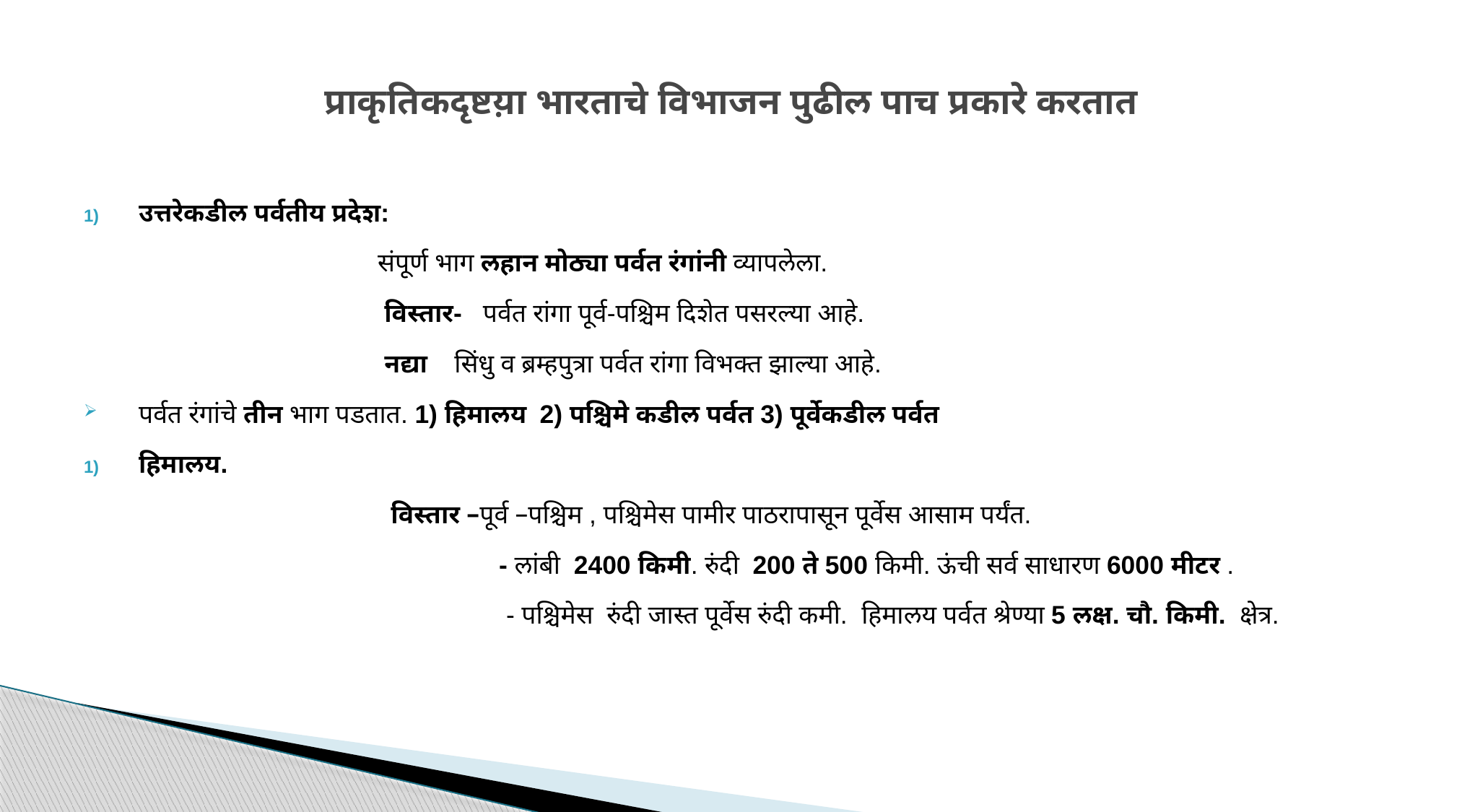

# प्राकृतिकदृष्टय़ा भारताचे विभाजन पुढील पाच प्रकारे करतात
उत्तरेकडील पर्वतीय प्रदेश:
                                            संपूर्ण भाग लहान मोठ्या पर्वत रंगांनी व्यापलेला.
                                             विस्तार-   पर्वत रांगा पूर्व-पश्चिम दिशेत पसरल्या आहे.
                                             नद्या    सिंधु व ब्रम्हपुत्रा पर्वत रांगा विभक्त झाल्या आहे.
पर्वत रंगांचे तीन भाग पडतात. 1) हिमालय  2) पश्चिमे कडील पर्वत 3) पूर्वेकडील पर्वत
हिमालय.
                                              विस्तार –पूर्व –पश्चिम , पश्चिमेस पामीर पाठरापासून पूर्वेस आसाम पर्यंत.
                                                           - लांबी  2400 किमी. रुंदी  200 ते 500 किमी. ऊंची सर्व साधारण 6000 मीटर .
                                                            - पश्चिमेस  रुंदी जास्त पूर्वेस रुंदी कमी.  हिमालय पर्वत श्रेण्या 5 लक्ष. चौ. किमी.  क्षेत्र.